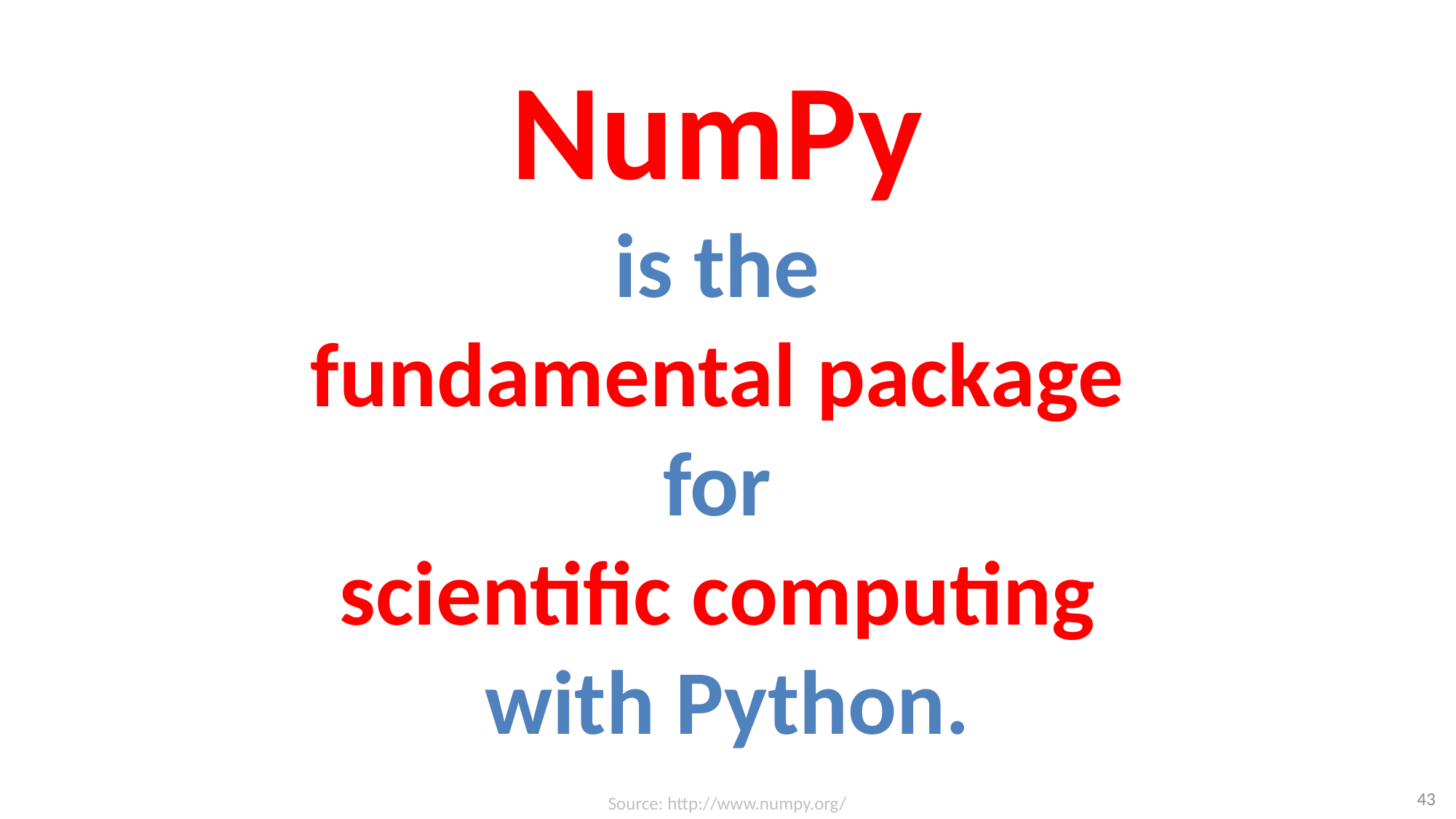

# NumPy is the fundamental package for scientific computing with Python.
43
Source: http://www.numpy.org/